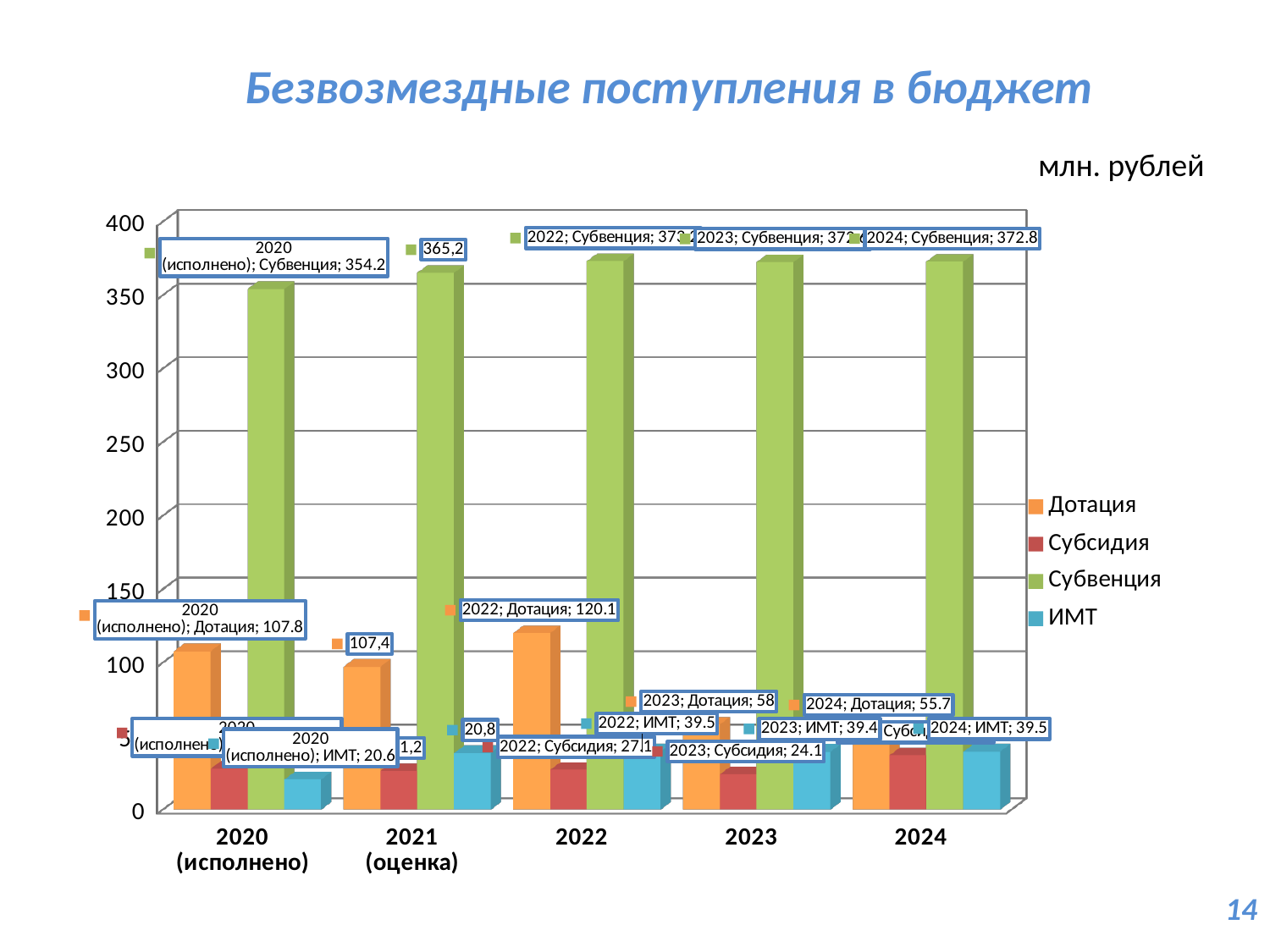

Безвозмездные поступления в бюджет
млн. рублей

[unsupported chart]

14